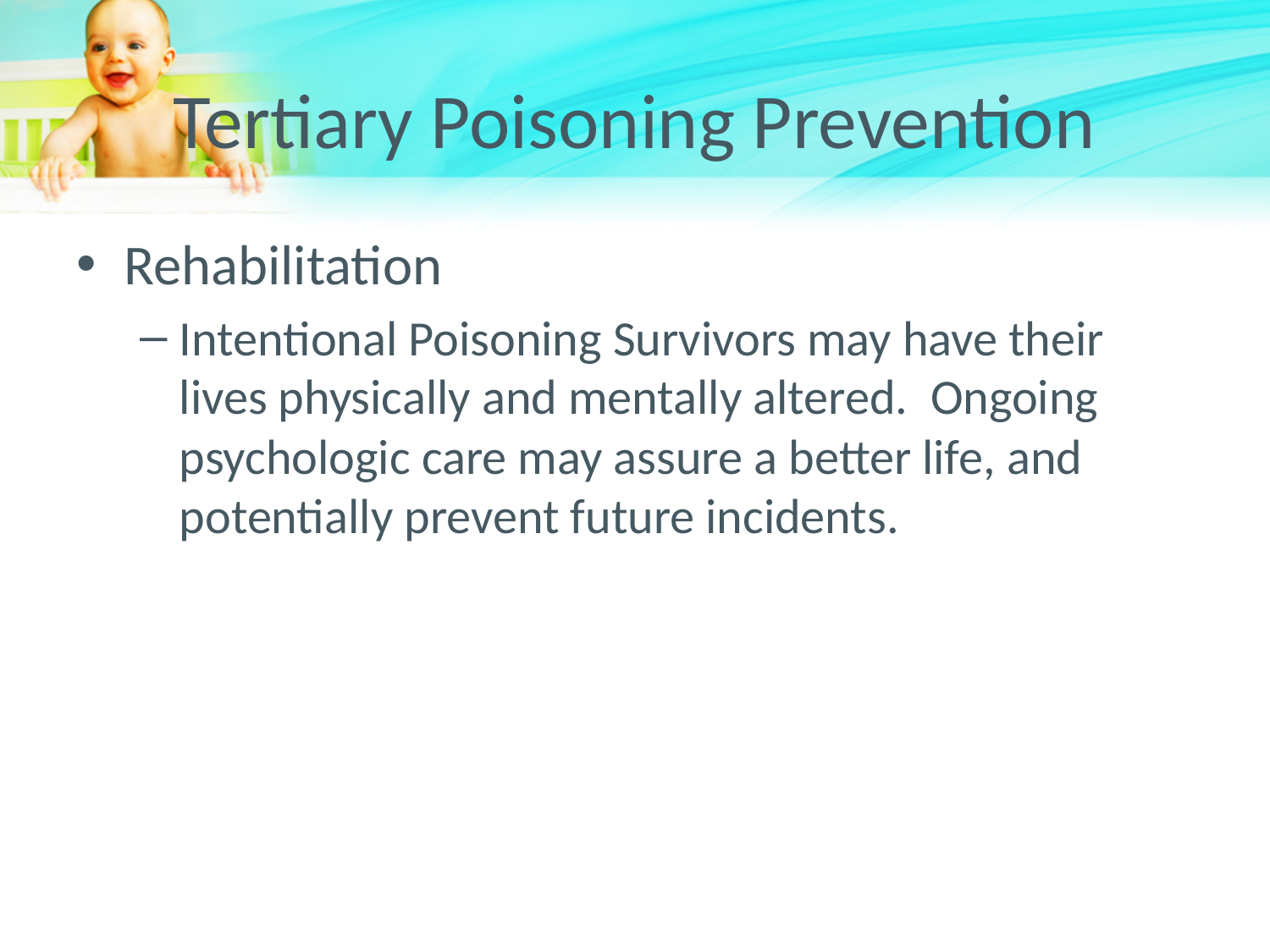

# Tertiary Poisoning Prevention
Rehabilitation
Intentional Poisoning Survivors may have their lives physically and mentally altered.  Ongoing psychologic care may assure a better life, and potentially prevent future incidents.